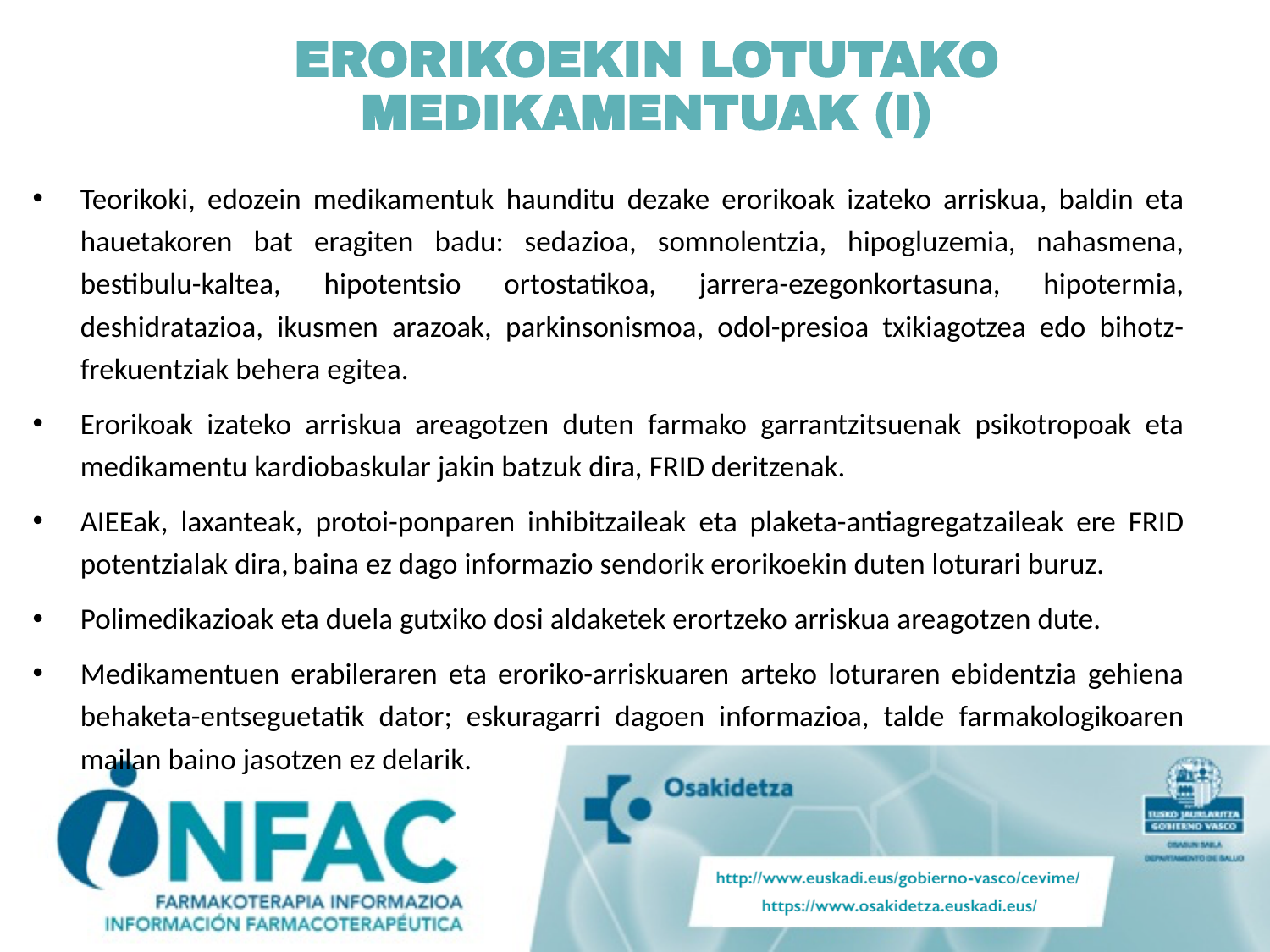

# ERORIKOEKIN LOTUTAKO MEDIKAMENTUAK (I)
Teorikoki, edozein medikamentuk haunditu dezake erorikoak izateko arriskua, baldin eta hauetakoren bat eragiten badu: sedazioa, somnolentzia, hipogluzemia, nahasmena, bestibulu-kaltea, hipotentsio ortostatikoa, jarrera-ezegonkortasuna, hipotermia, deshidratazioa, ikusmen arazoak, parkinsonismoa, odol-presioa txikiagotzea edo bihotz-frekuentziak behera egitea.
Erorikoak izateko arriskua areagotzen duten farmako garrantzitsuenak psikotropoak eta medikamentu kardiobaskular jakin batzuk dira, FRID deritzenak.
AIEEak, laxanteak, protoi-ponparen inhibitzaileak eta plaketa-antiagregatzaileak ere FRID potentzialak dira, baina ez dago informazio sendorik erorikoekin duten loturari buruz.
Polimedikazioak eta duela gutxiko dosi aldaketek erortzeko arriskua areagotzen dute.
Medikamentuen erabileraren eta eroriko-arriskuaren arteko loturaren ebidentzia gehiena behaketa-entseguetatik dator; eskuragarri dagoen informazioa, talde farmakologikoaren mailan baino jasotzen ez delarik.